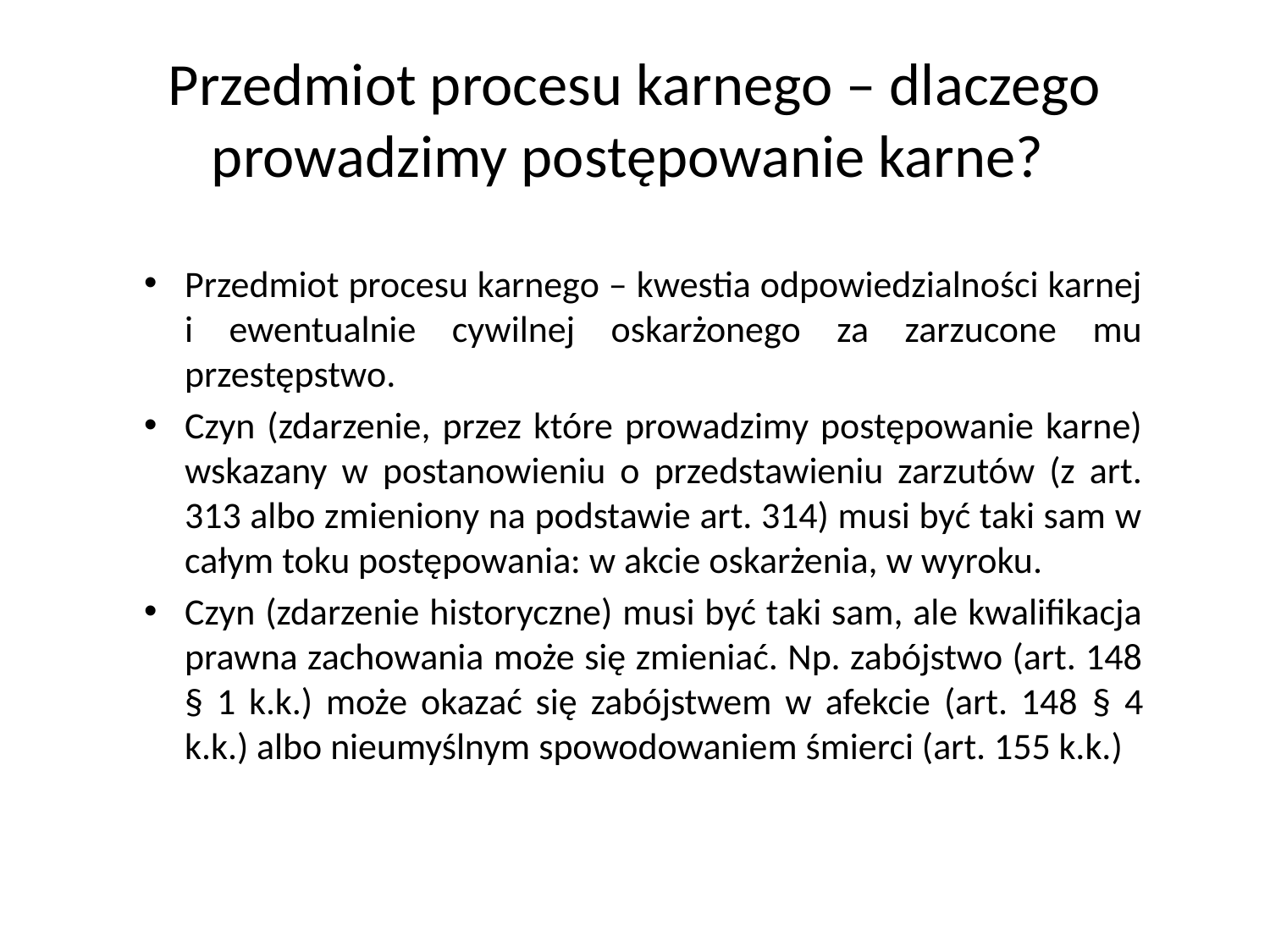

# Przedmiot procesu karnego – dlaczego prowadzimy postępowanie karne?
Przedmiot procesu karnego – kwestia odpowiedzialności karnej i ewentualnie cywilnej oskarżonego za zarzucone mu przestępstwo.
Czyn (zdarzenie, przez które prowadzimy postępowanie karne) wskazany w postanowieniu o przedstawieniu zarzutów (z art. 313 albo zmieniony na podstawie art. 314) musi być taki sam w całym toku postępowania: w akcie oskarżenia, w wyroku.
Czyn (zdarzenie historyczne) musi być taki sam, ale kwalifikacja prawna zachowania może się zmieniać. Np. zabójstwo (art. 148 § 1 k.k.) może okazać się zabójstwem w afekcie (art. 148 § 4 k.k.) albo nieumyślnym spowodowaniem śmierci (art. 155 k.k.)